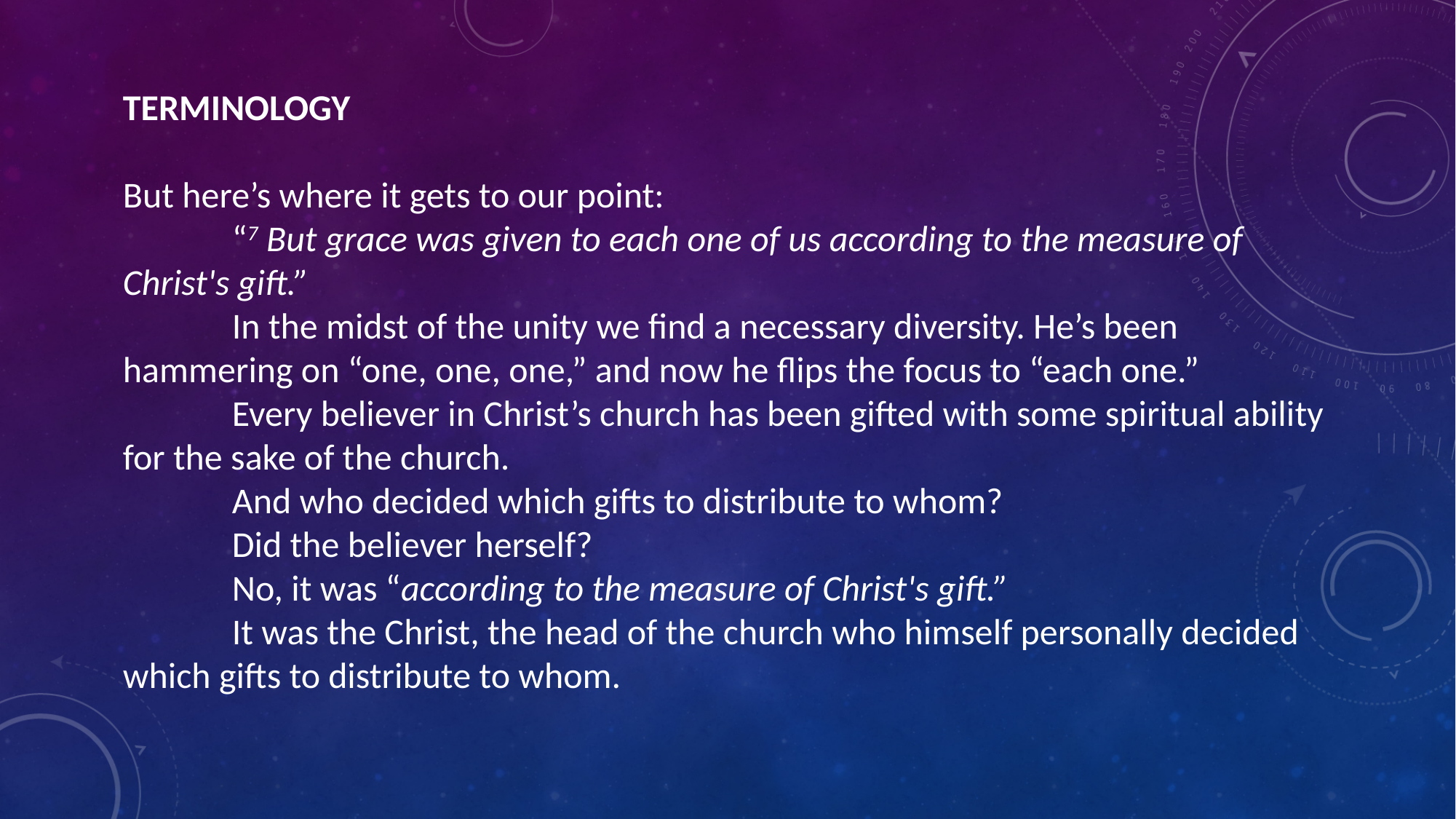

TERMINOLOGY

But here’s where it gets to our point:
	“7 But grace was given to each one of us according to the measure of Christ's gift.”
	In the midst of the unity we find a necessary diversity. He’s been hammering on “one, one, one,” and now he flips the focus to “each one.”
	Every believer in Christ’s church has been gifted with some spiritual ability for the sake of the church.
	And who decided which gifts to distribute to whom?
	Did the believer herself?
	No, it was “according to the measure of Christ's gift.”
	It was the Christ, the head of the church who himself personally decided which gifts to distribute to whom.